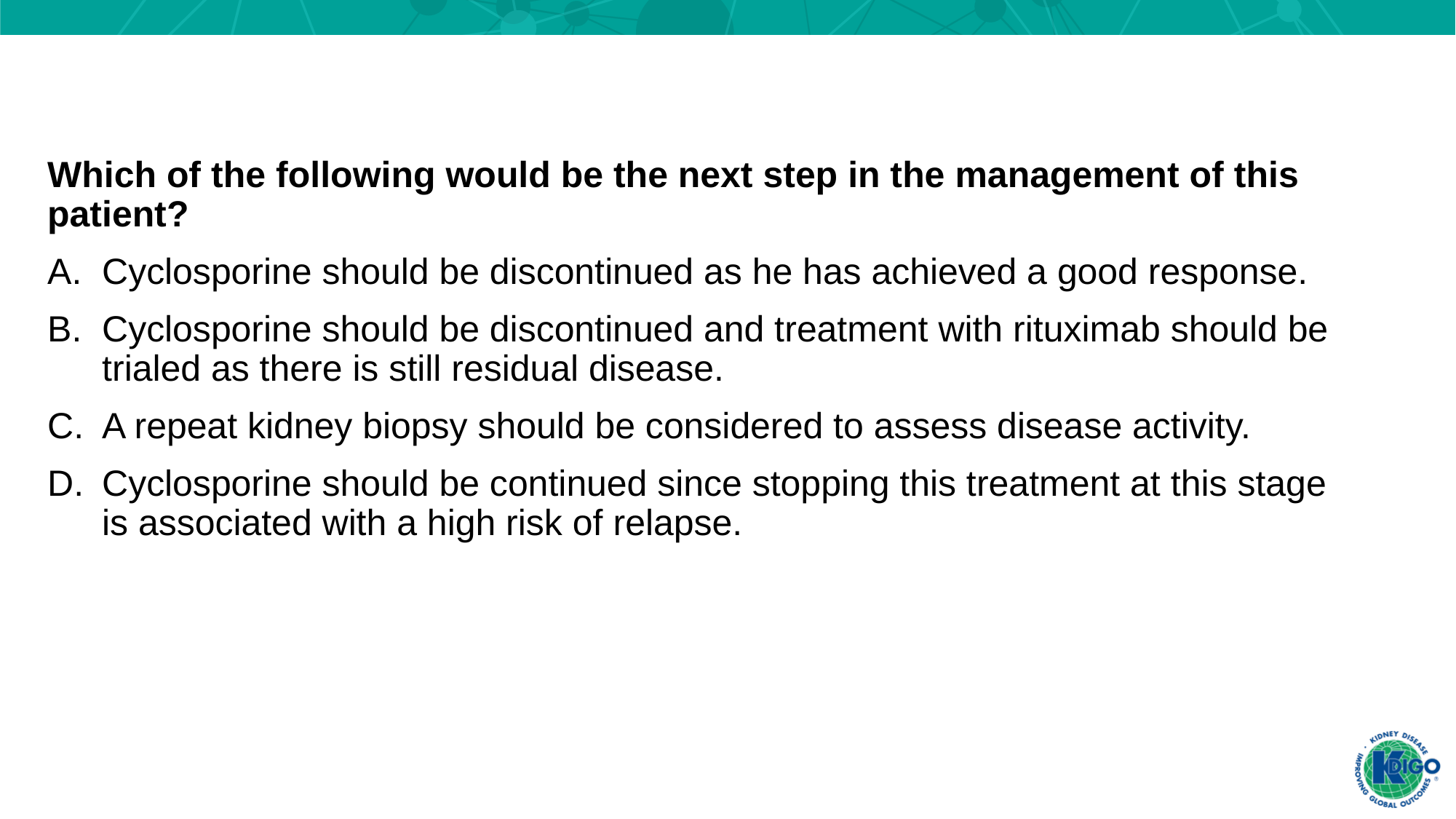

Which of the following would be the next step in the management of this patient?
Cyclosporine should be discontinued as he has achieved a good response.
Cyclosporine should be discontinued and treatment with rituximab should be trialed as there is still residual disease.
A repeat kidney biopsy should be considered to assess disease activity.
Cyclosporine should be continued since stopping this treatment at this stage is associated with a high risk of relapse.